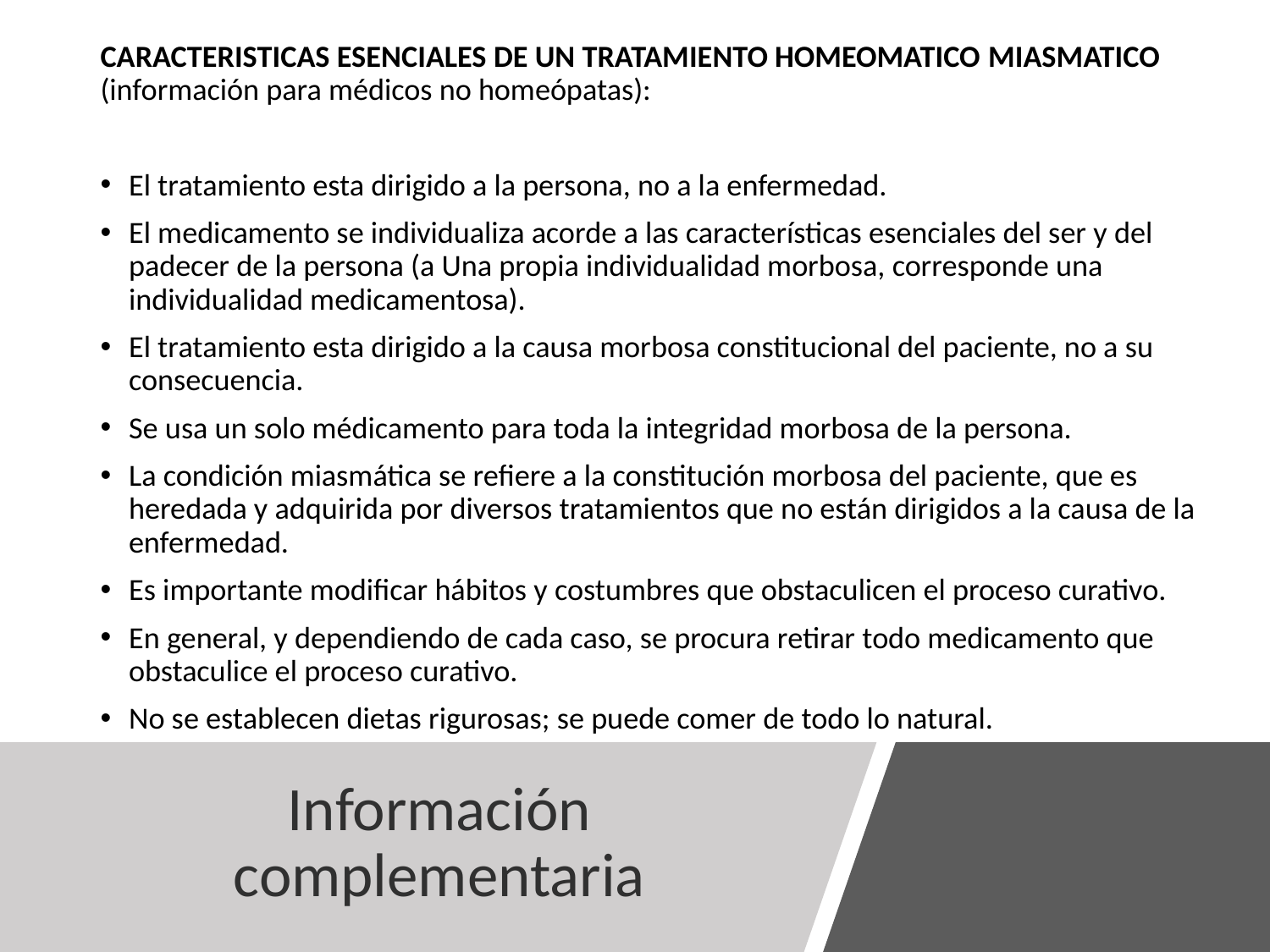

CARACTERISTICAS ESENCIALES DE UN TRATAMIENTO HOMEOMATICO MIASMATICO (información para médicos no homeópatas):

El tratamiento esta dirigido a la persona, no a la enfermedad.
El medicamento se individualiza acorde a las características esenciales del ser y del padecer de la persona (a Una propia individualidad morbosa, corresponde una individualidad medicamentosa).
El tratamiento esta dirigido a la causa morbosa constitucional del paciente, no a su consecuencia.
Se usa un solo médicamento para toda la integridad morbosa de la persona.
La condición miasmática se refiere a la constitución morbosa del paciente, que es heredada y adquirida por diversos tratamientos que no están dirigidos a la causa de la enfermedad.
Es importante modificar hábitos y costumbres que obstaculicen el proceso curativo.
En general, y dependiendo de cada caso, se procura retirar todo medicamento que obstaculice el proceso curativo.
No se establecen dietas rigurosas; se puede comer de todo lo natural.

# Información complementaria